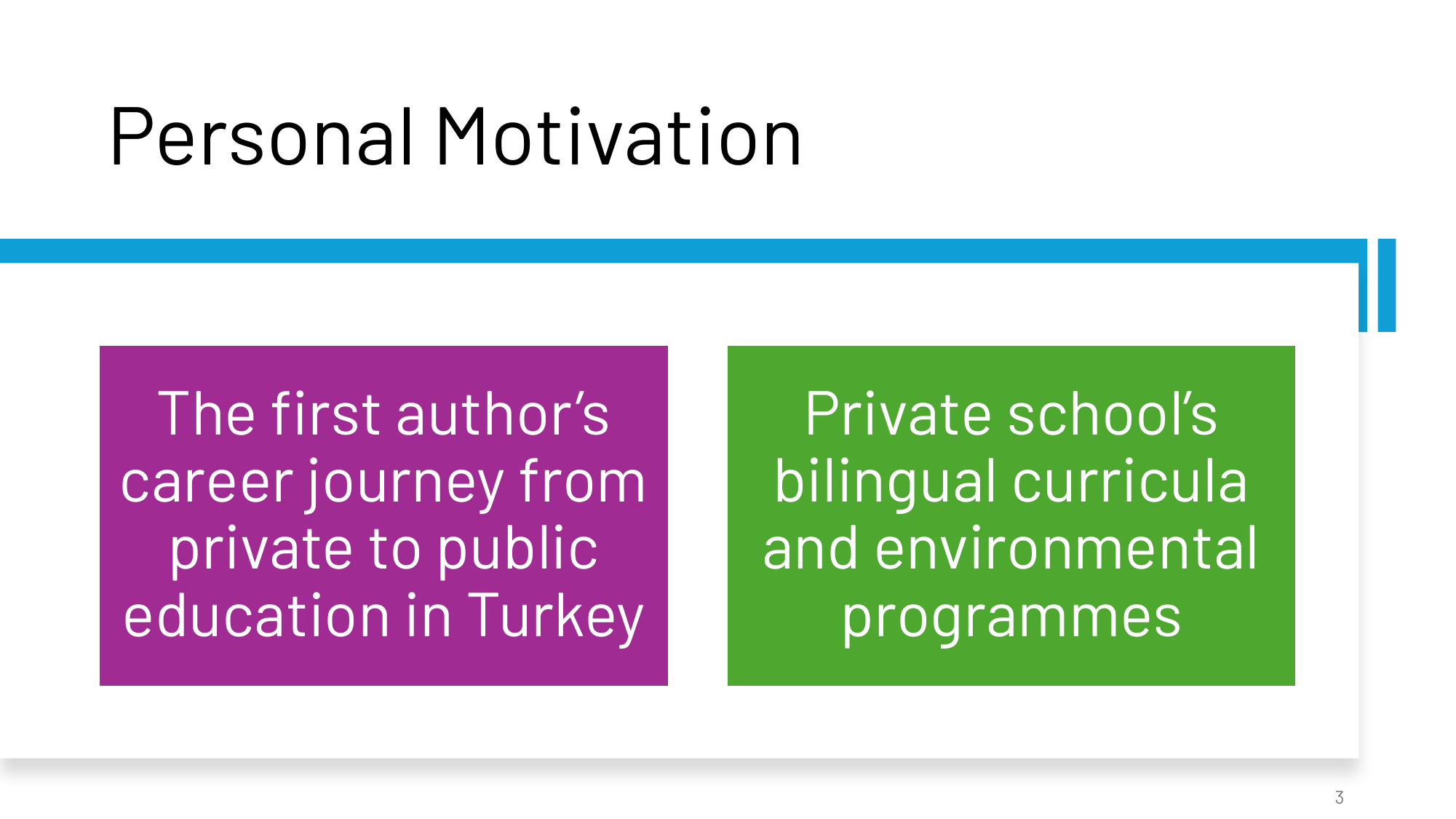

# Personal Motivation

The first author’s career journey from private to public education in Turkey
Private school’s bilingual curricula and environmental programmes
3